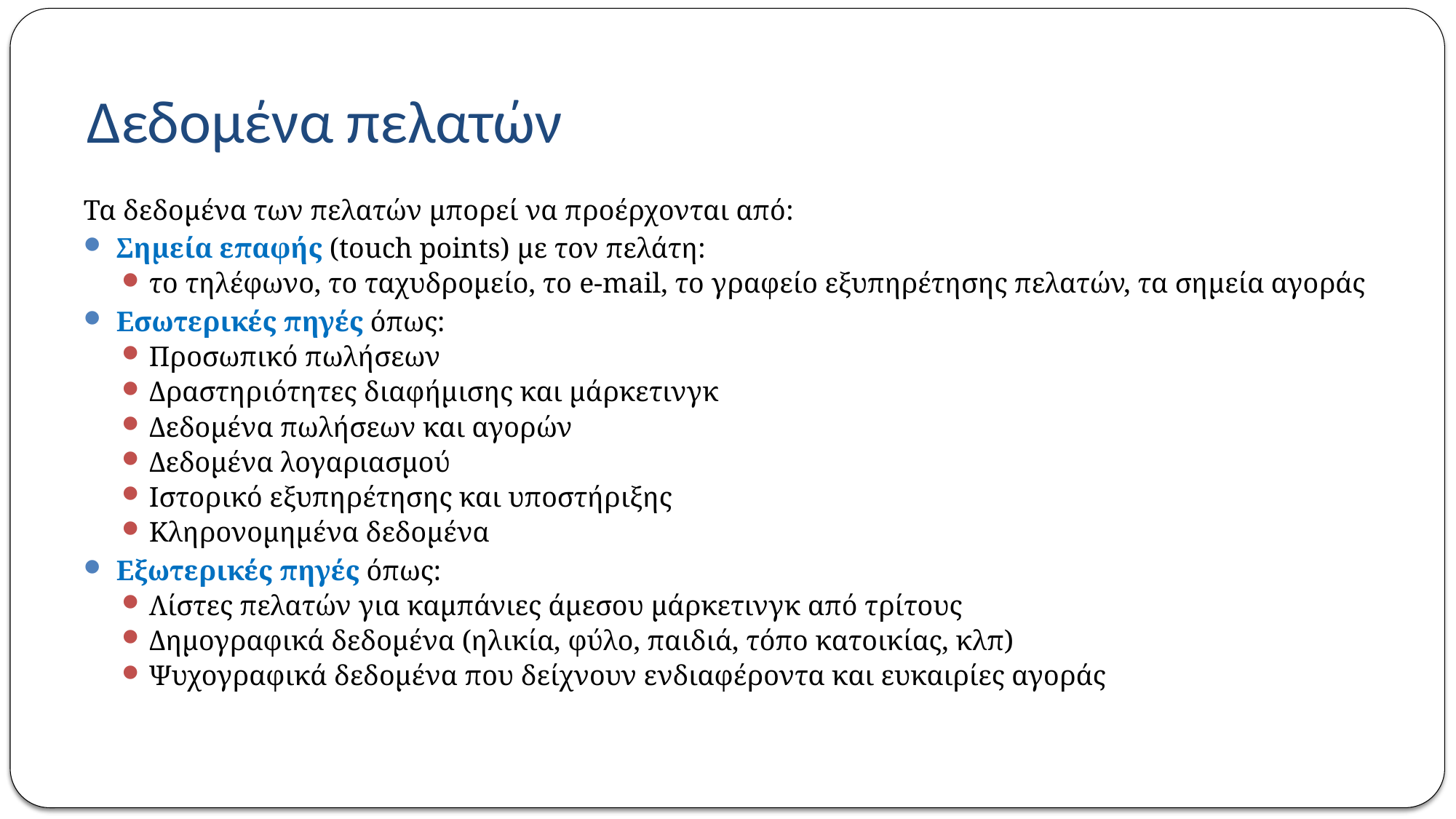

Δεδομένα πελατών
Τα δεδομένα των πελατών μπορεί να προέρχονται από:
Σημεία επαφής (touch points) με τον πελάτη:
το τηλέφωνο, το ταχυδρομείο, το e-mail, το γραφείο εξυπηρέτησης πελατών, τα σημεία αγοράς
Εσωτερικές πηγές όπως:
Προσωπικό πωλήσεων
Δραστηριότητες διαφήμισης και μάρκετινγκ
Δεδομένα πωλήσεων και αγορών
Δεδομένα λογαριασμού
Ιστορικό εξυπηρέτησης και υποστήριξης
Κληρονομημένα δεδομένα
Εξωτερικές πηγές όπως:
Λίστες πελατών για καμπάνιες άμεσου μάρκετινγκ από τρίτους
Δημογραφικά δεδομένα (ηλικία, φύλο, παιδιά, τόπο κατοικίας, κλπ)
Ψυχογραφικά δεδομένα που δείχνουν ενδιαφέροντα και ευκαιρίες αγοράς